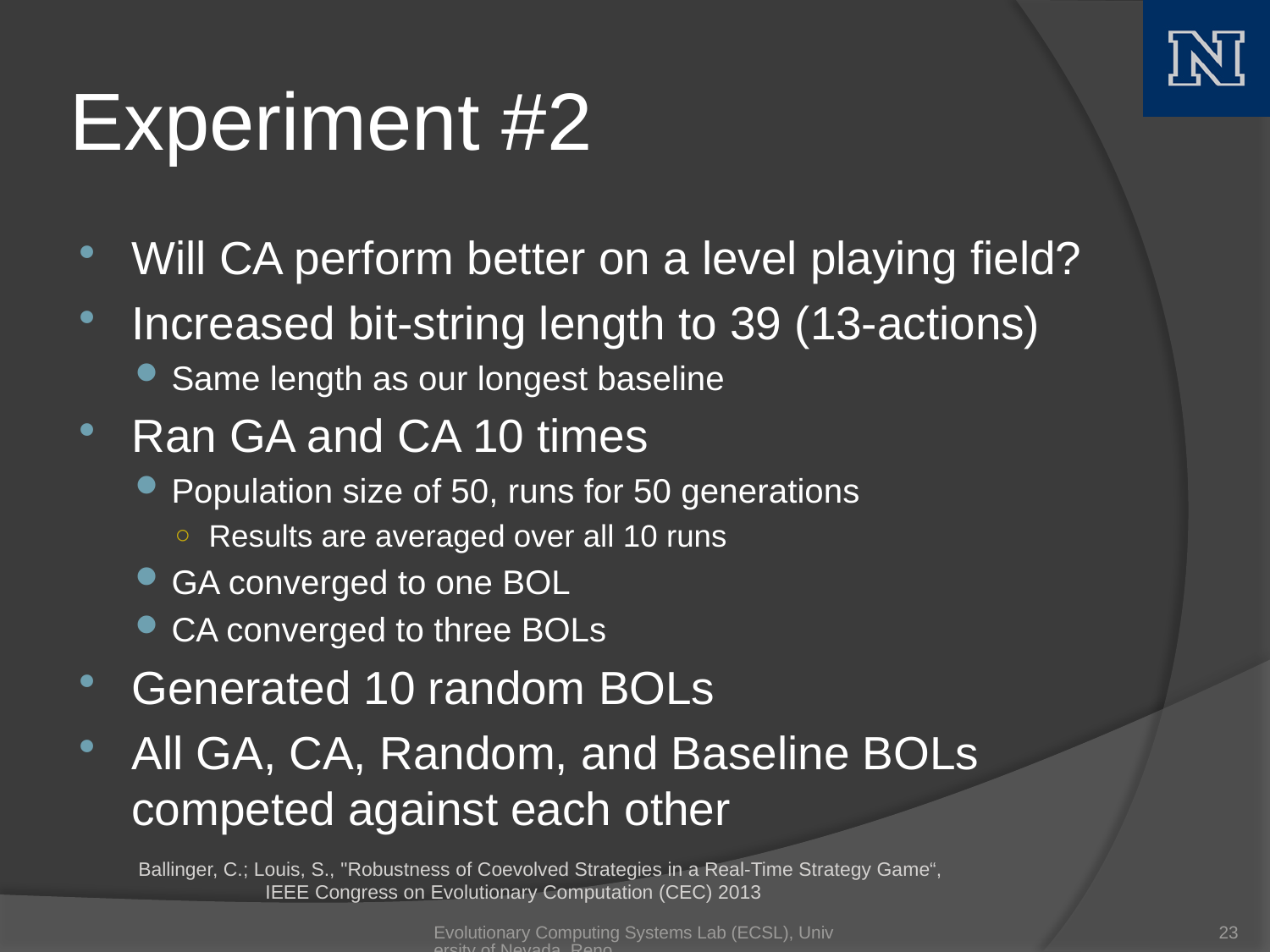

# Experiment #2
Will CA perform better on a level playing field?
Increased bit-string length to 39 (13-actions)
Same length as our longest baseline
Ran GA and CA 10 times
Population size of 50, runs for 50 generations
Results are averaged over all 10 runs
GA converged to one BOL
CA converged to three BOLs
Generated 10 random BOLs
All GA, CA, Random, and Baseline BOLs competed against each other

Ballinger, C.; Louis, S., "Robustness of Coevolved Strategies in a Real-Time Strategy Game“,
	IEEE Congress on Evolutionary Computation (CEC) 2013
Evolutionary Computing Systems Lab (ECSL), University of Nevada, Reno
23